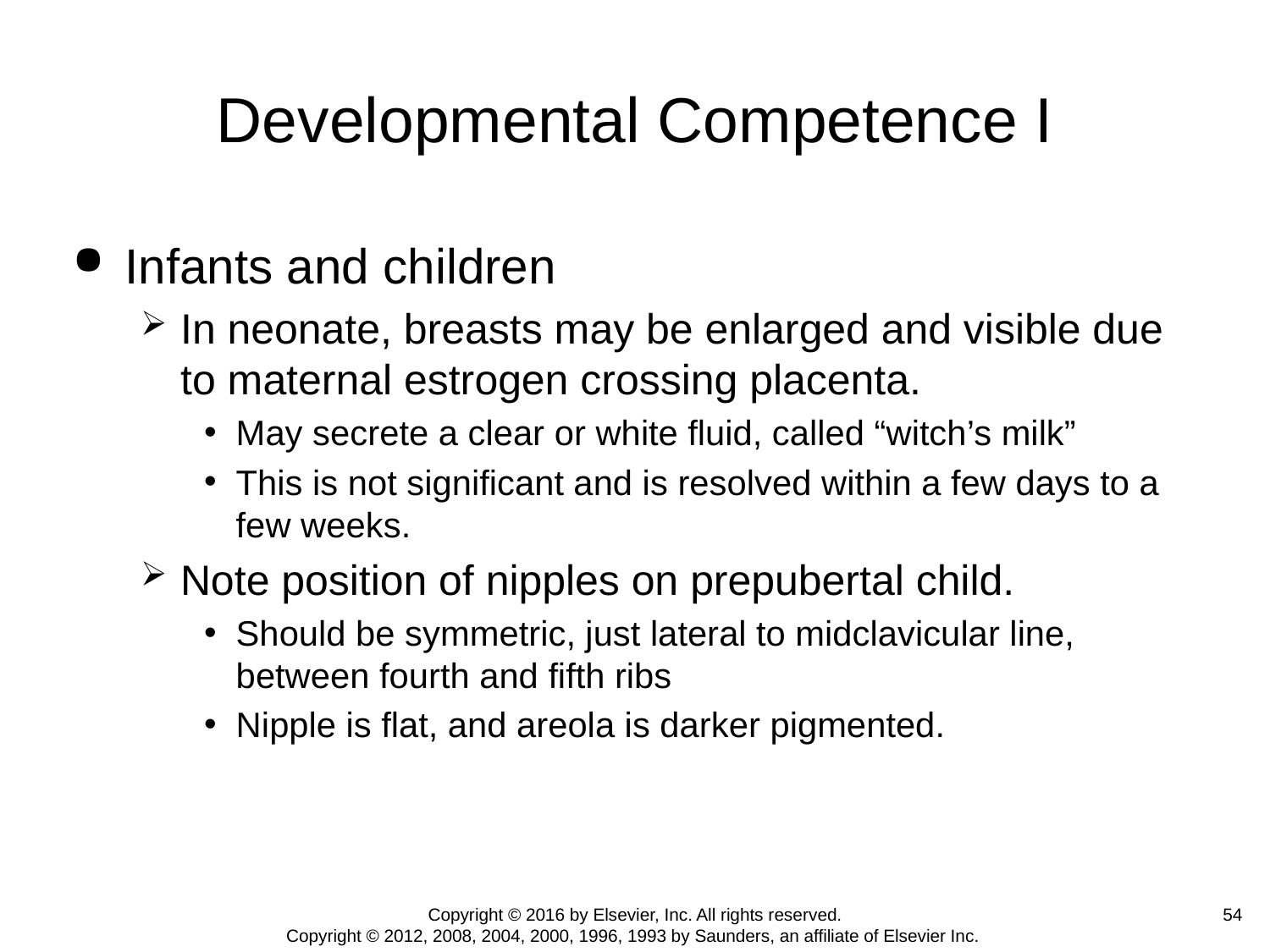

# Developmental Competence I
Infants and children
In neonate, breasts may be enlarged and visible due to maternal estrogen crossing placenta.
May secrete a clear or white fluid, called “witch’s milk”
This is not significant and is resolved within a few days to a few weeks.
Note position of nipples on prepubertal child.
Should be symmetric, just lateral to midclavicular line, between fourth and fifth ribs
Nipple is flat, and areola is darker pigmented.
54
Copyright © 2016 by Elsevier, Inc. All rights reserved.
Copyright © 2012, 2008, 2004, 2000, 1996, 1993 by Saunders, an affiliate of Elsevier Inc.